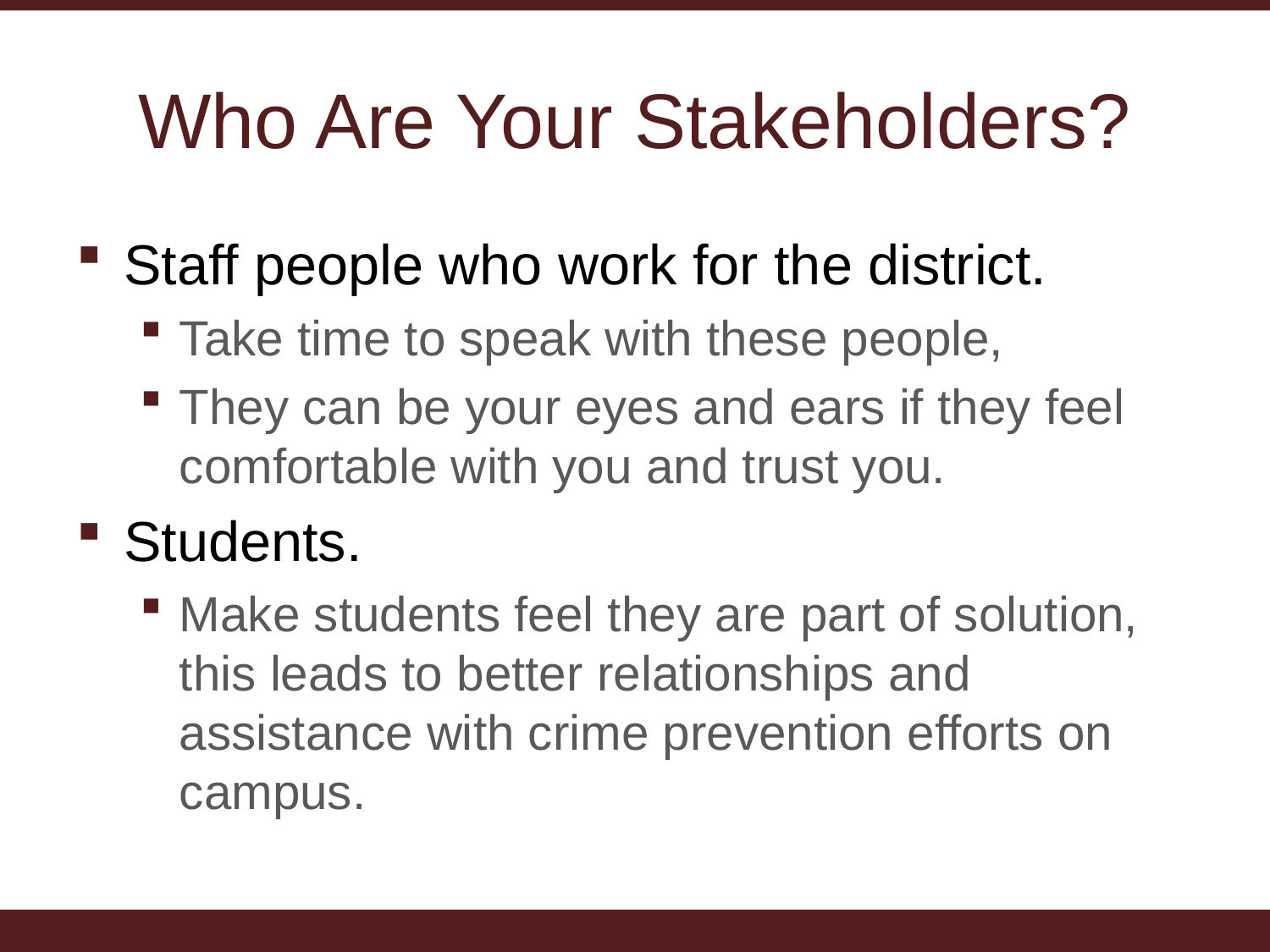

# Who Are Your Stakeholders?
Staff people who work for the district.
Take time to speak with these people,
They can be your eyes and ears if they feel comfortable with you and trust you.
Students.
Make students feel they are part of solution, this leads to better relationships and assistance with crime prevention efforts on campus.